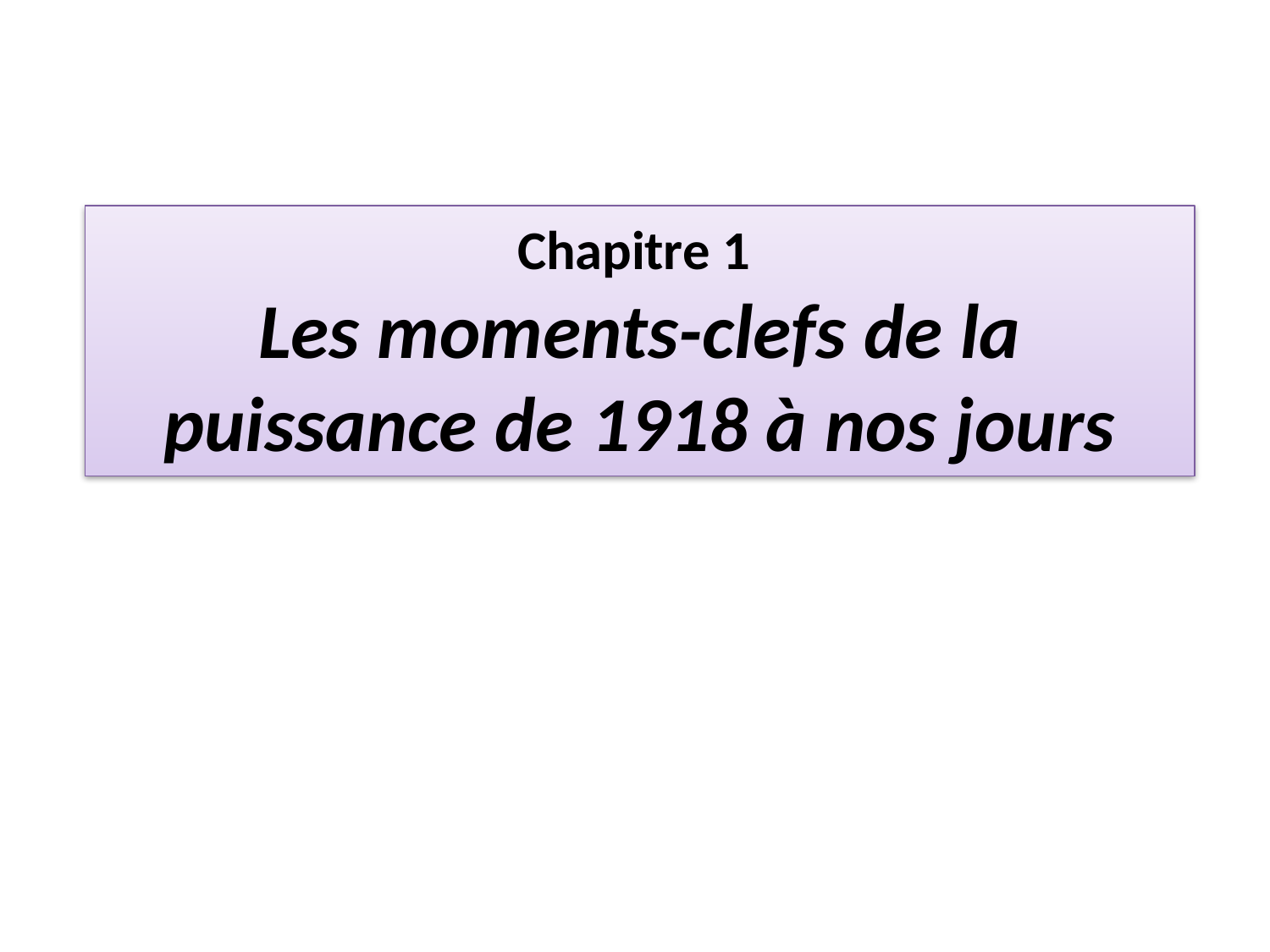

# Chapitre 1 Les moments-clefs de la puissance de 1918 à nos jours